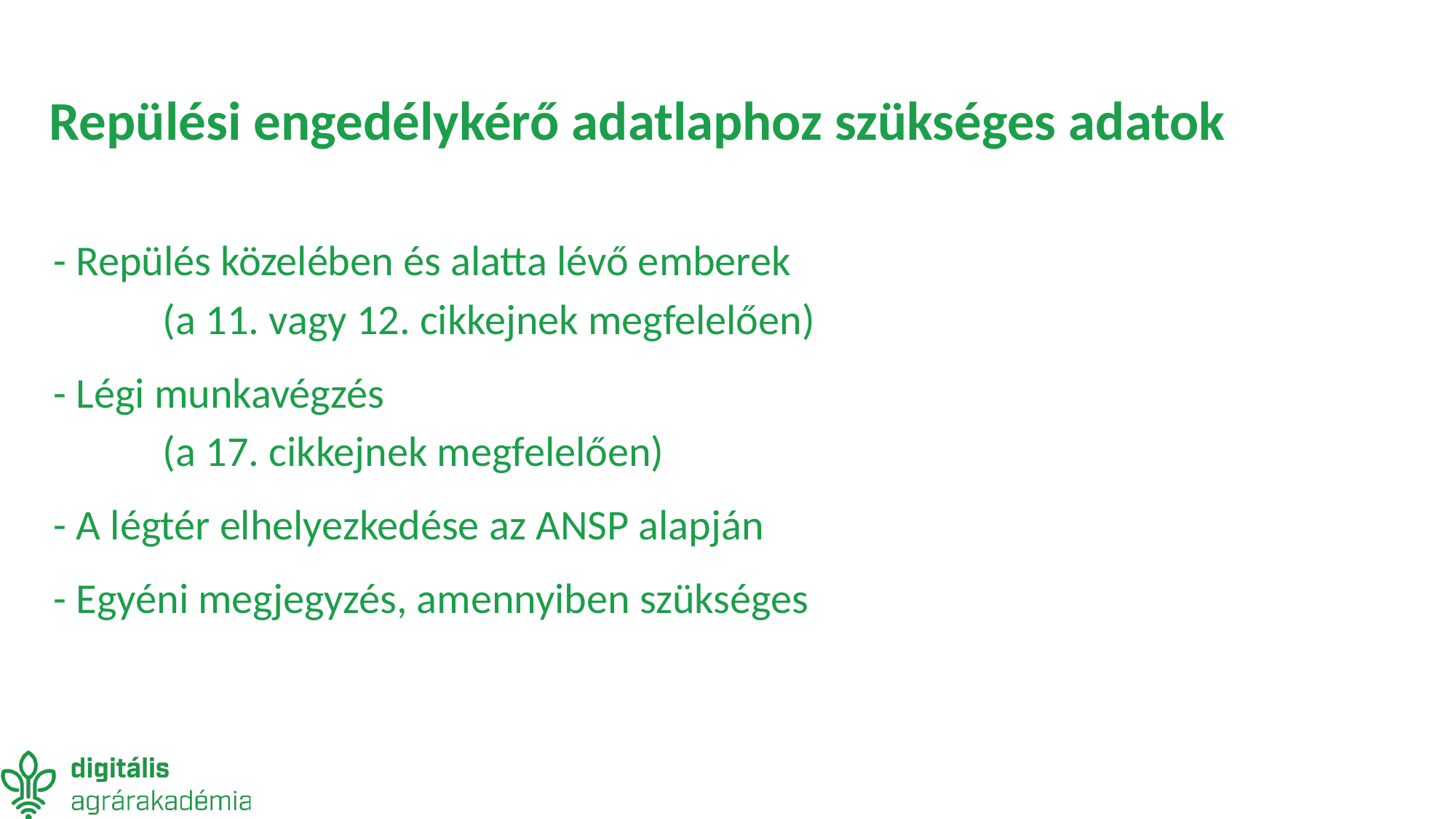

# Repülési engedélykérő adatlaphoz szükséges adatok
- Repülés közelében és alatta lévő emberek
	(a 11. vagy 12. cikkejnek megfelelően)
- Légi munkavégzés
	(a 17. cikkejnek megfelelően)
- A légtér elhelyezkedése az ANSP alapján
- Egyéni megjegyzés, amennyiben szükséges